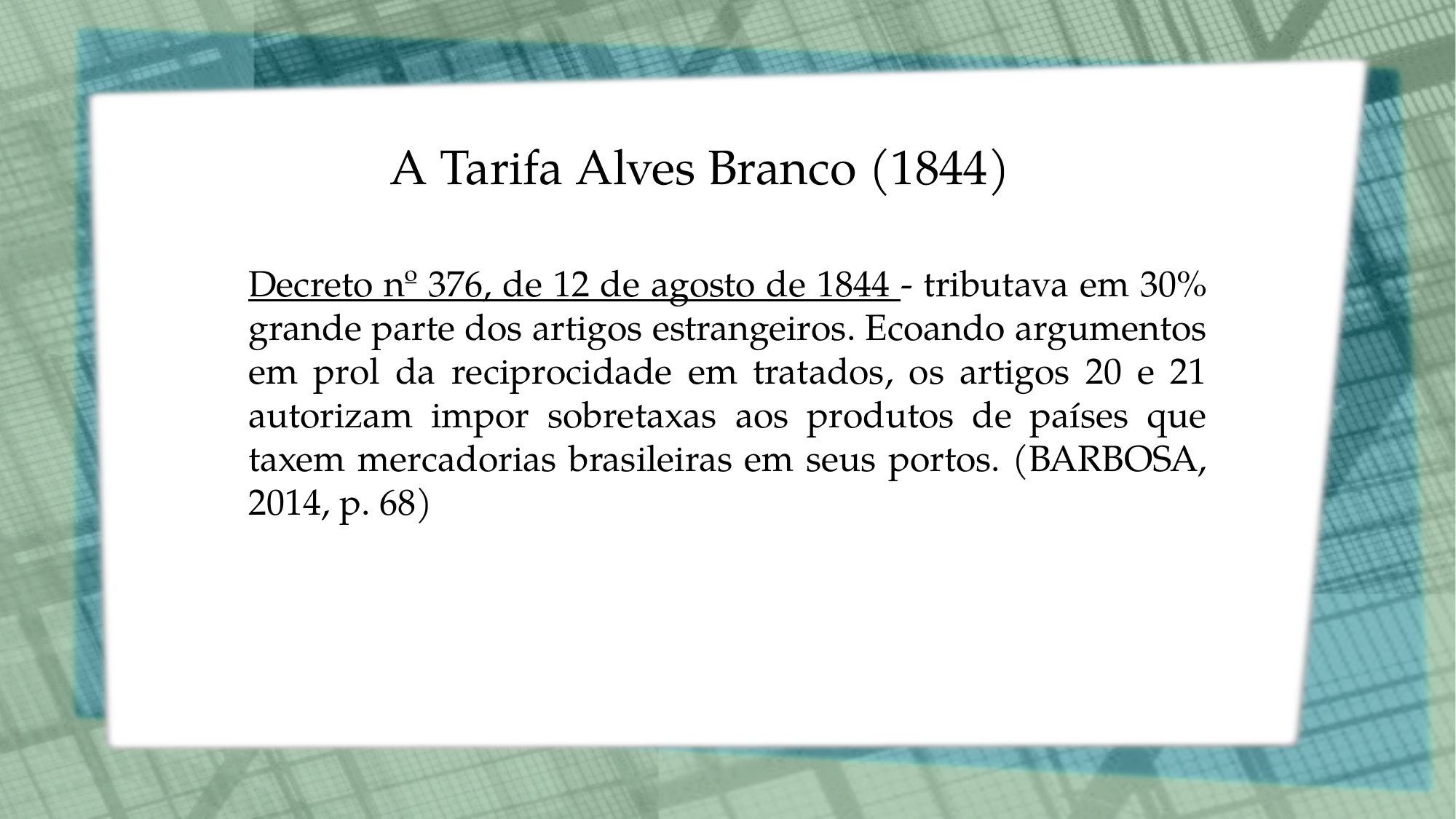

# A Tarifa Alves Branco (1844)
Decreto nº 376, de 12 de agosto de 1844 - tributava em 30% grande parte dos artigos estrangeiros. Ecoando argumentos em prol da reciprocidade em tratados, os artigos 20 e 21 autorizam impor sobretaxas aos produtos de países que taxem mercadorias brasileiras em seus portos. (BARBOSA, 2014, p. 68)